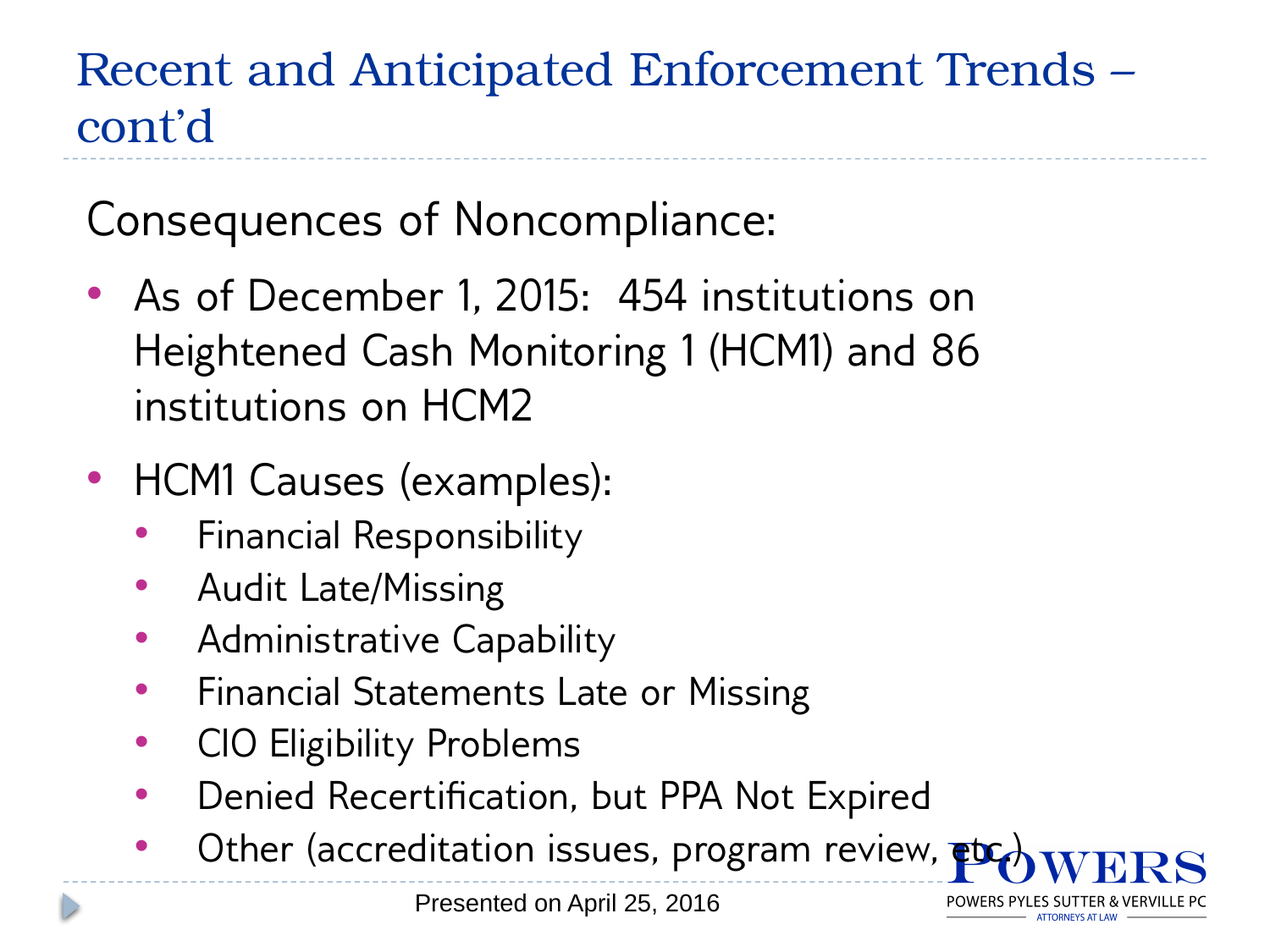

# Recent and Anticipated Enforcement Trends – cont’d
Consequences of Noncompliance:
As of December 1, 2015:  454 institutions on Heightened Cash Monitoring 1 (HCM1) and 86 institutions on HCM2
HCM1 Causes (examples):
Financial Responsibility
Audit Late/Missing
Administrative Capability
Financial Statements Late or Missing
CIO Eligibility Problems
Denied Recertification, but PPA Not Expired
Other (accreditation issues, program review, etc.)
Presented on April 25, 2016